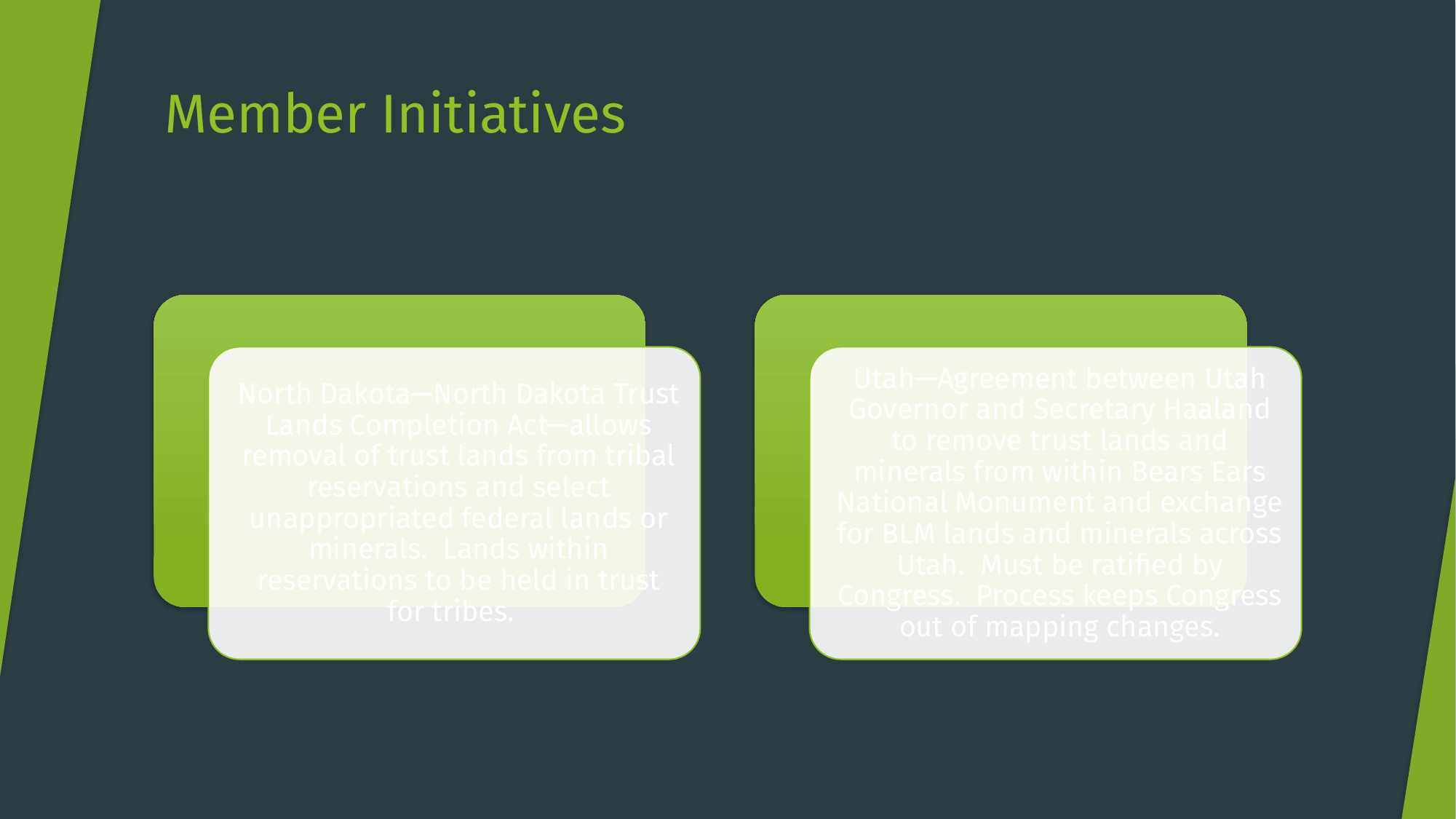

# Member Initiatives
North Dakota—North Dakota Trust Lands Completion Act—allows removal of trust lands from tribal reservations and select unappropriated federal lands or minerals.  Lands within reservations to be held in trust for tribes.
Utah—Agreement between Utah Governor and Secretary Haaland to remove trust lands and minerals from within Bears Ears National Monument and exchange for BLM lands and minerals across Utah.  Must be ratified by Congress.  Process keeps Congress out of mapping changes.